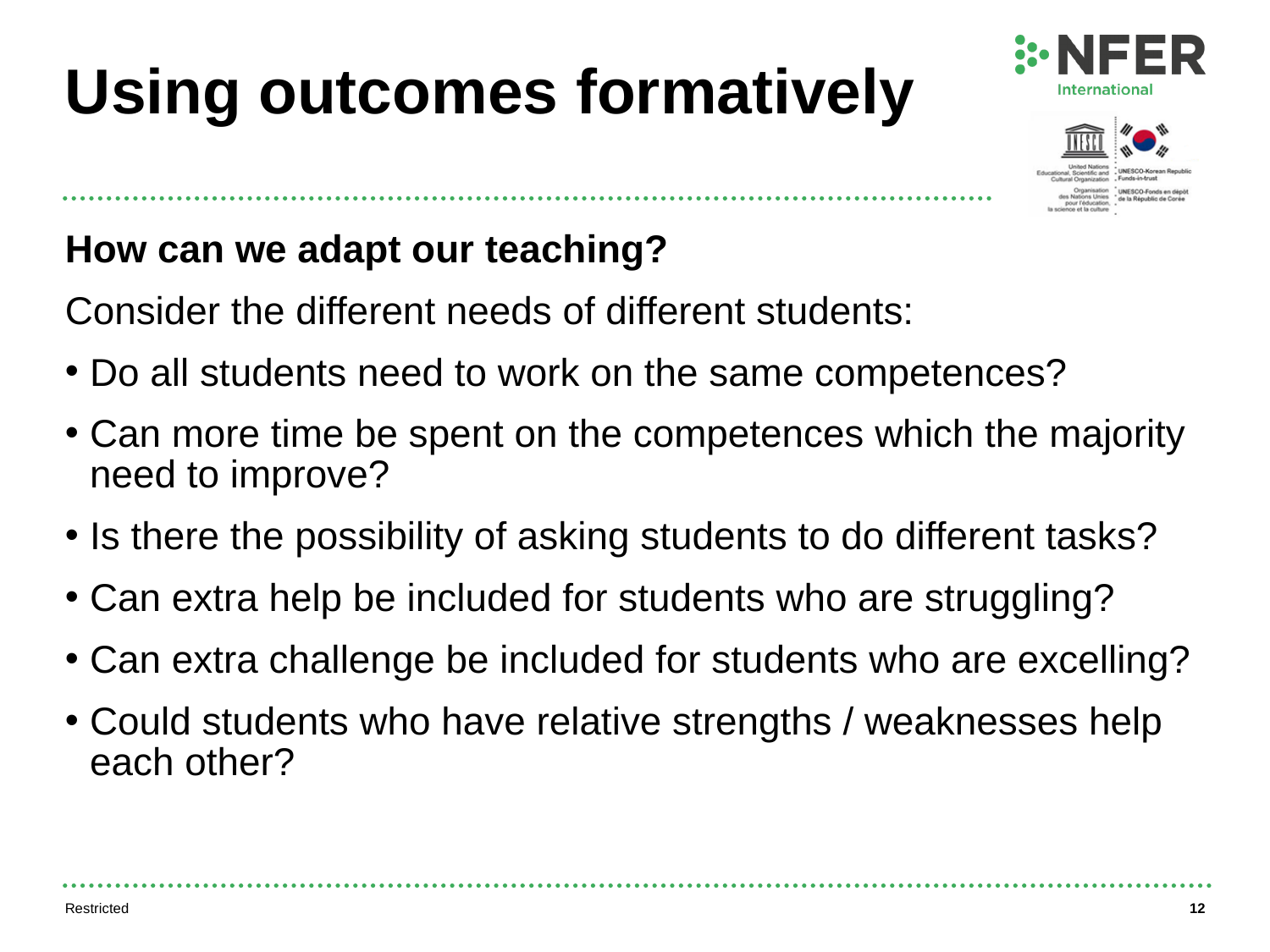

# Using outcomes formatively
How can we adapt our teaching?
Consider the different needs of different students:
Do all students need to work on the same competences?
Can more time be spent on the competences which the majority need to improve?
Is there the possibility of asking students to do different tasks?
Can extra help be included for students who are struggling?
Can extra challenge be included for students who are excelling?
Could students who have relative strengths / weaknesses help each other?

Restricted
12